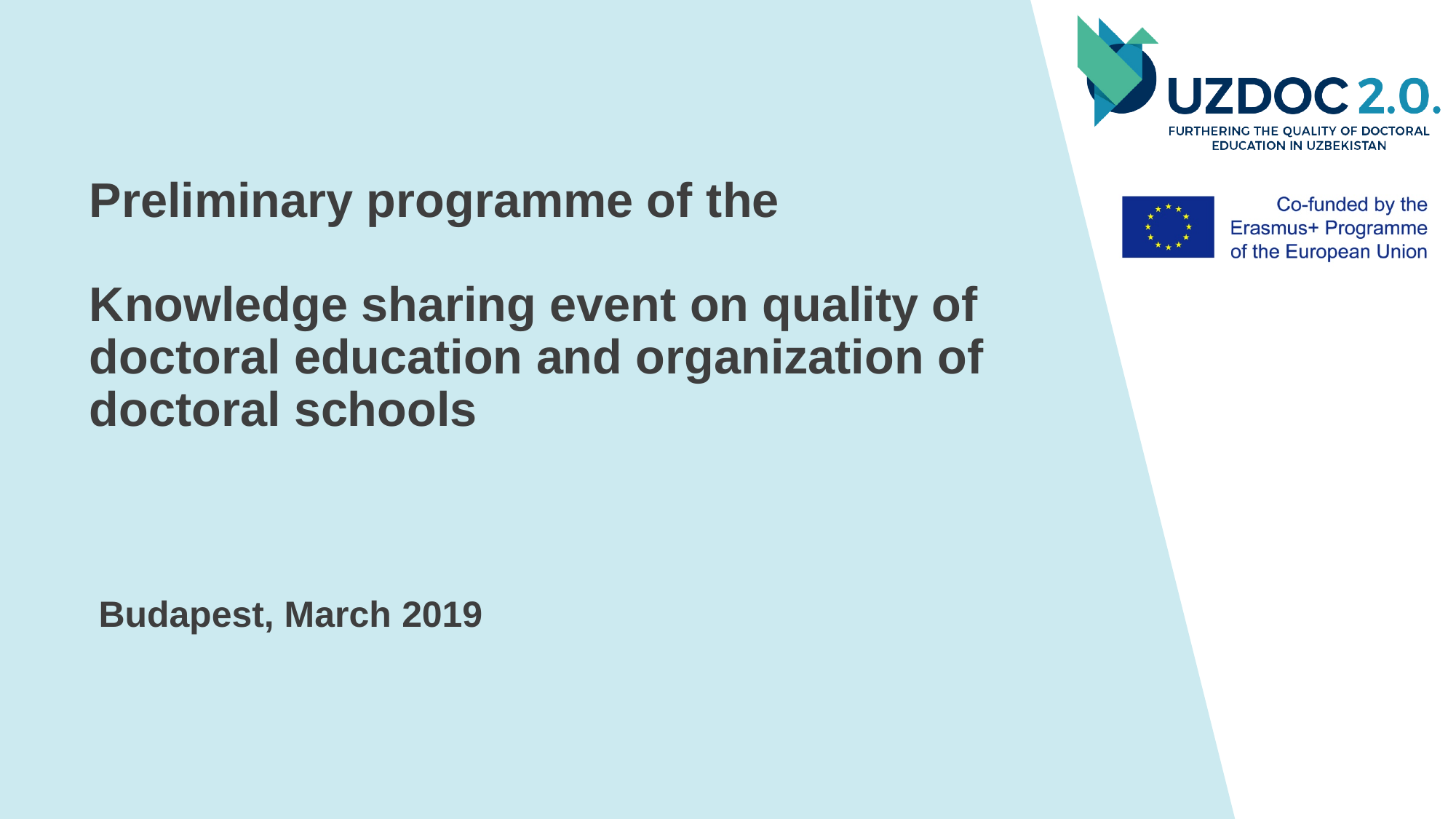

# Preliminary programme of the Knowledge sharing event on quality of doctoral education and organization of doctoral schools

Budapest, March 2019